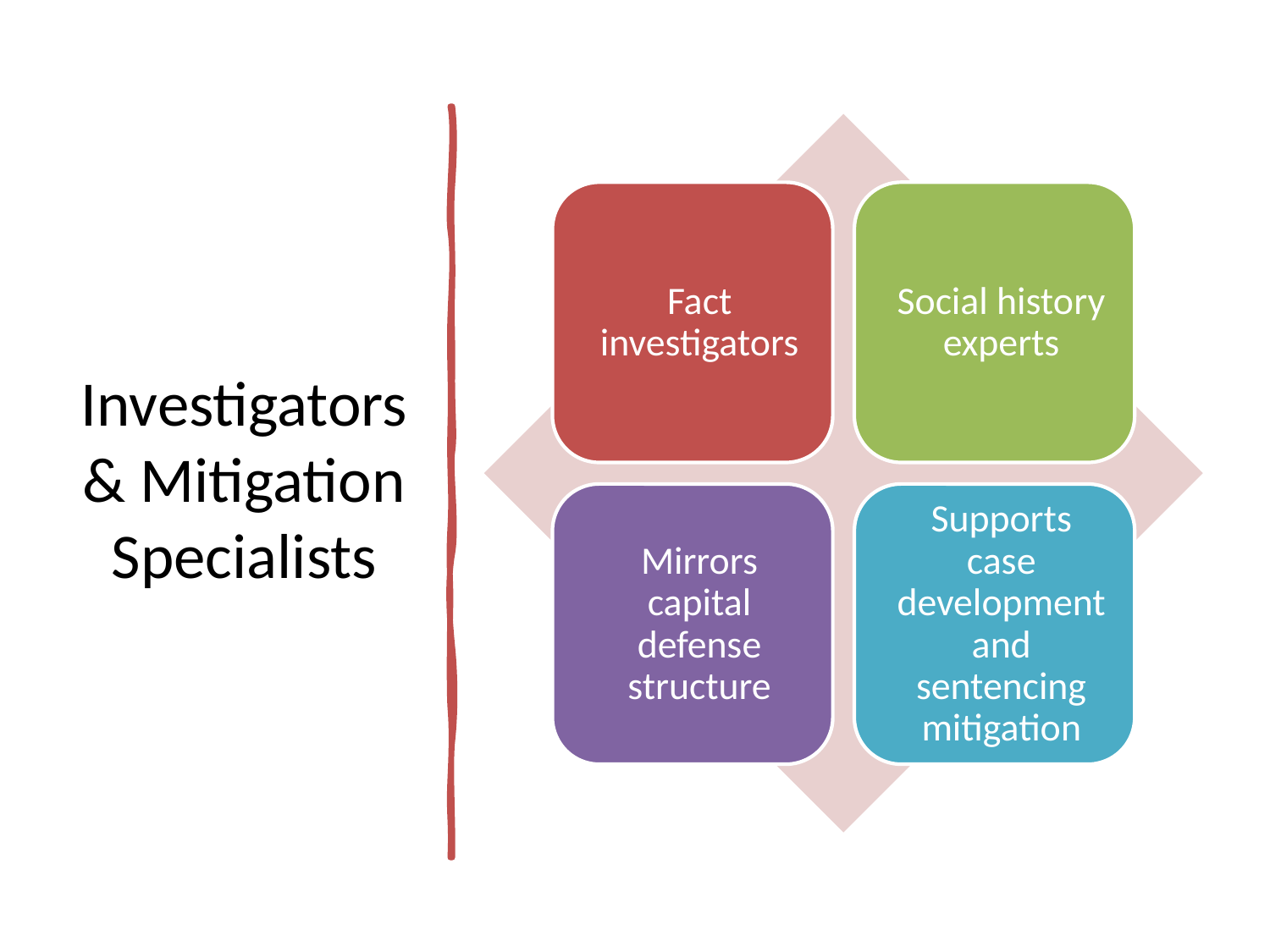

Fact investigators
Social history experts
Mirrors capital defense structure
Supports case development and sentencing mitigation
# Investigators & Mitigation Specialists